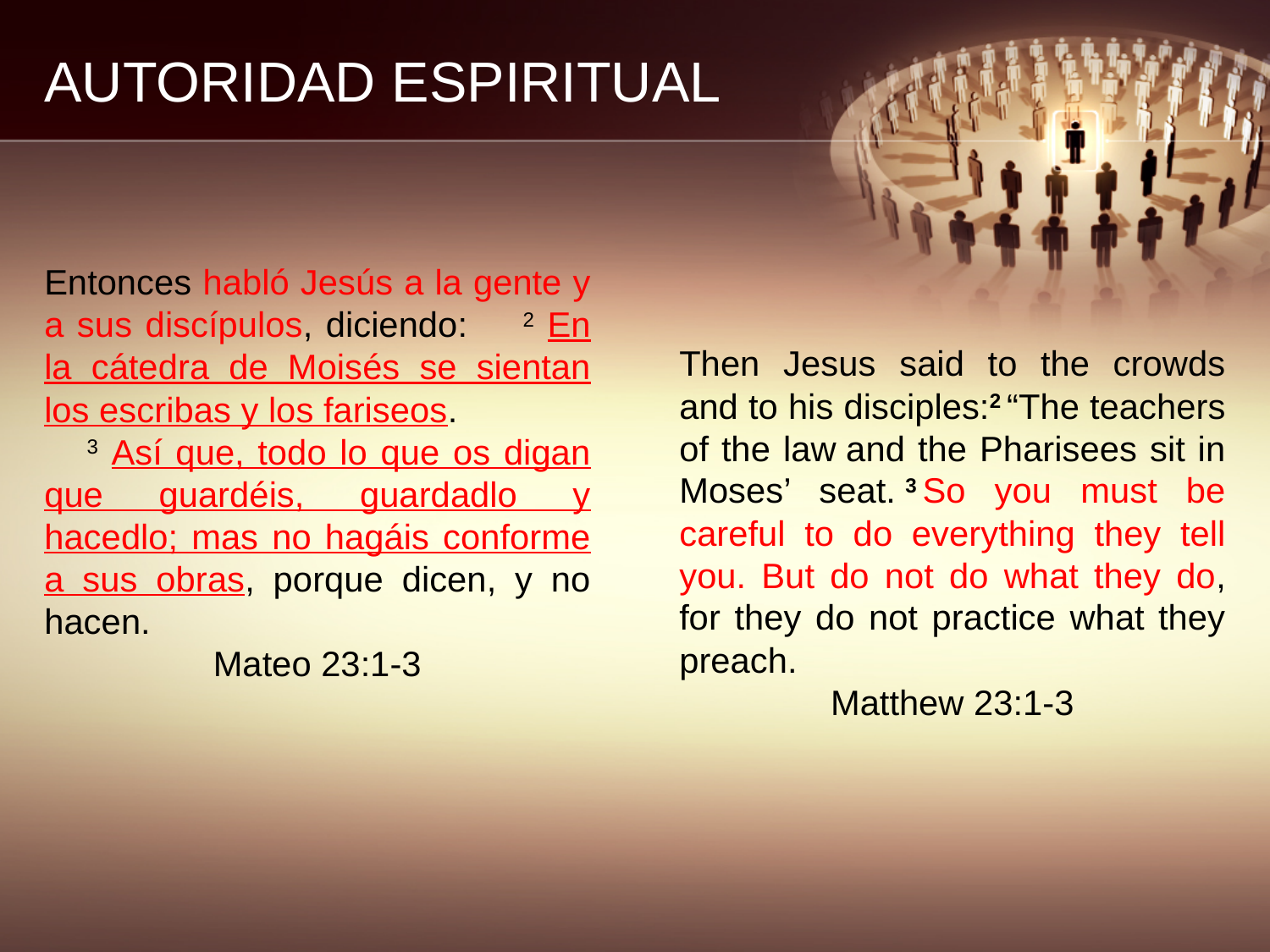

# AUTORIDAD ESPIRITUAL
Entonces habló Jesús a la gente y a sus discípulos, diciendo:     2 En la cátedra de Moisés se sientan los escribas y los fariseos.
    3 Así que, todo lo que os digan que guardéis, guardadlo y hacedlo; mas no hagáis conforme a sus obras, porque dicen, y no hacen.
Mateo 23:1-3
Then Jesus said to the crowds and to his disciples:2 “The teachers of the law and the Pharisees sit in Moses’ seat. 3 So you must be careful to do everything they tell you. But do not do what they do, for they do not practice what they preach.
Matthew 23:1-3